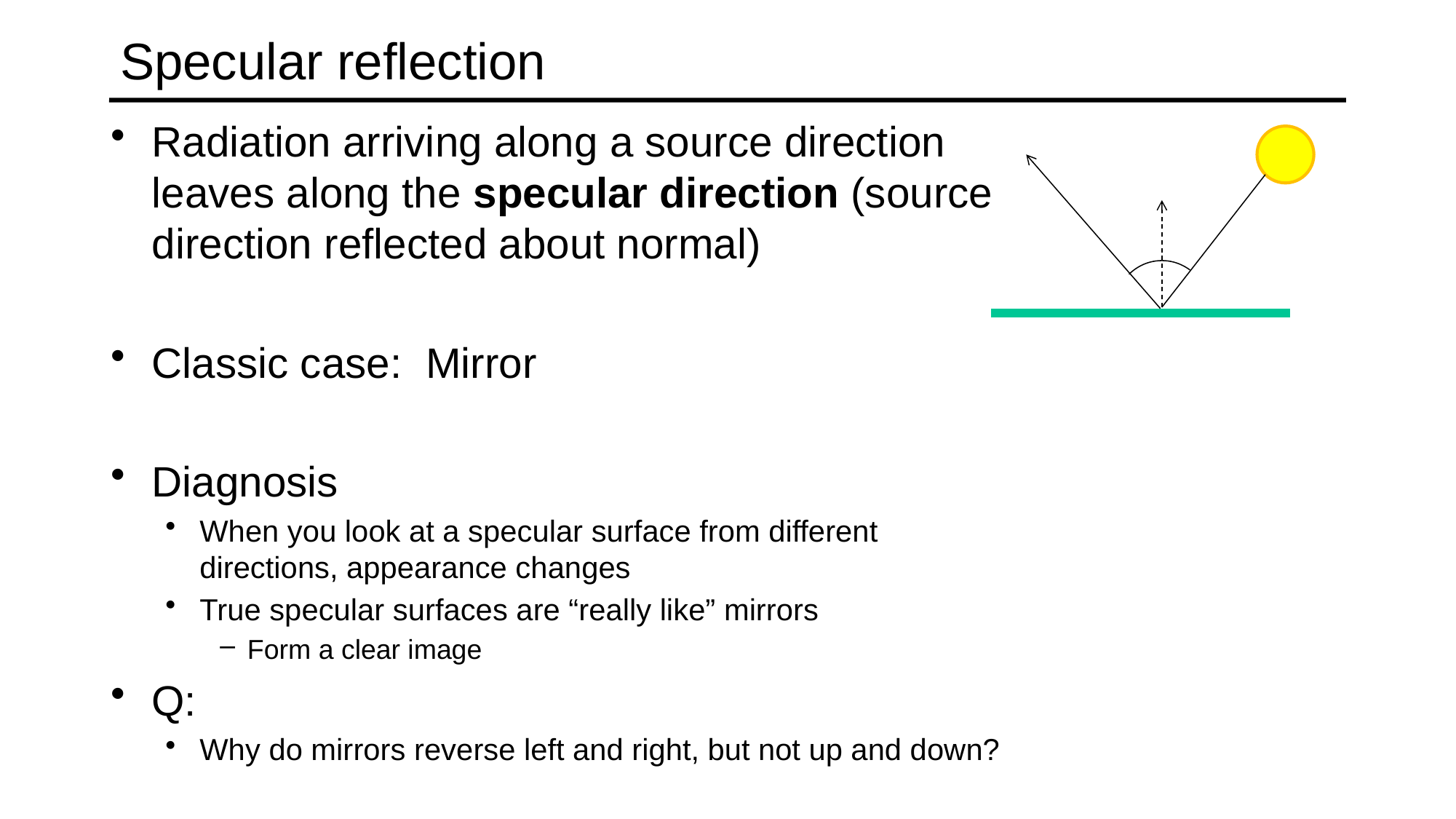

# Specular reflection
Radiation arriving along a source direction leaves along the specular direction (source direction reflected about normal)

Classic case:  Mirror

Diagnosis
When you look at a specular surface from different directions, appearance changes
True specular surfaces are “really like” mirrors
Form a clear image
Q:
Why do mirrors reverse left and right, but not up and down?